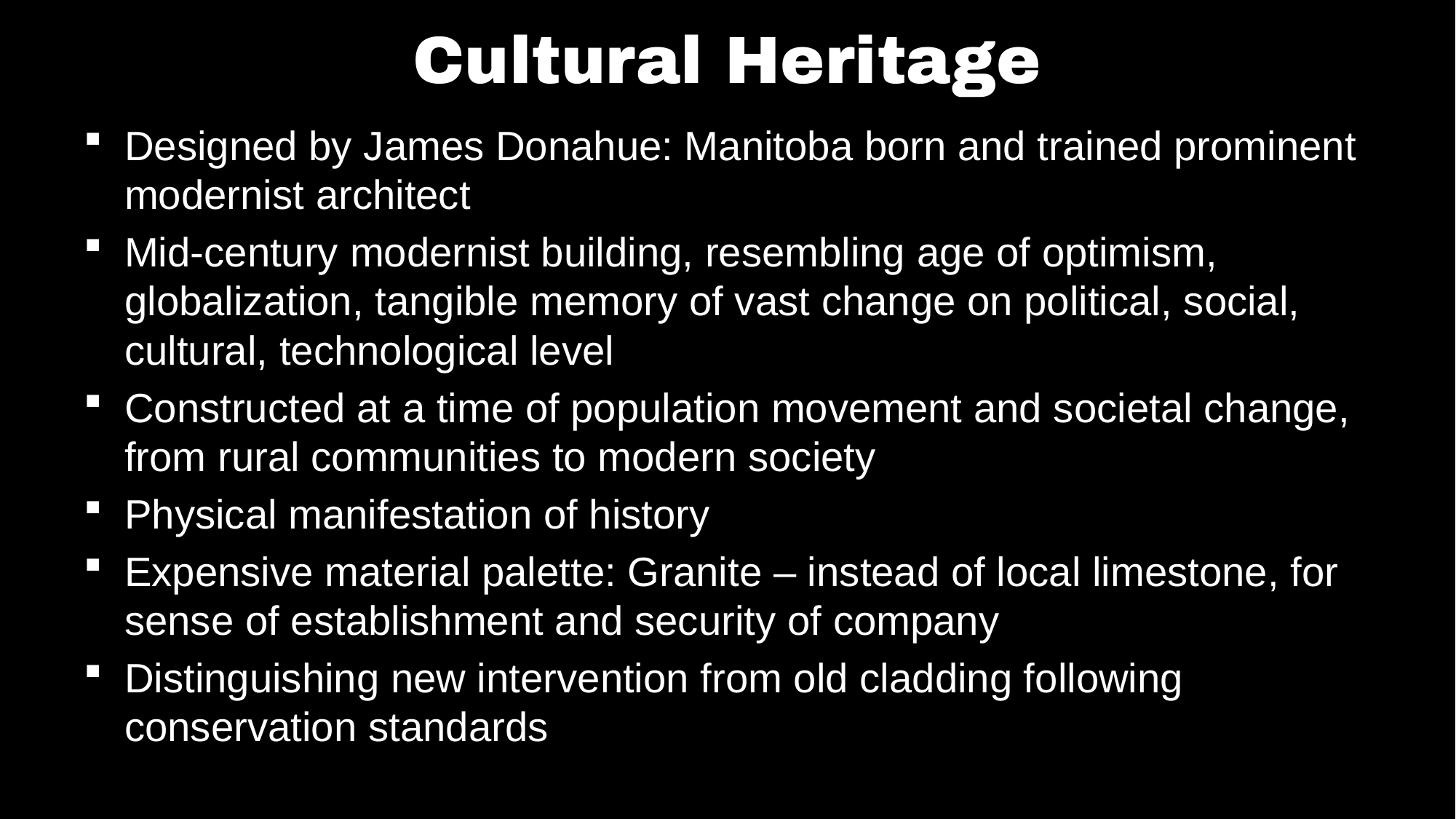

# Cultural Heritage
Designed by James Donahue: Manitoba born and trained prominent modernist architect
Mid-century modernist building, resembling age of optimism, globalization, tangible memory of vast change on political, social, cultural, technological level
Constructed at a time of population movement and societal change, from rural communities to modern society
Physical manifestation of history
Expensive material palette: Granite – instead of local limestone, for sense of establishment and security of company
Distinguishing new intervention from old cladding following conservation standards